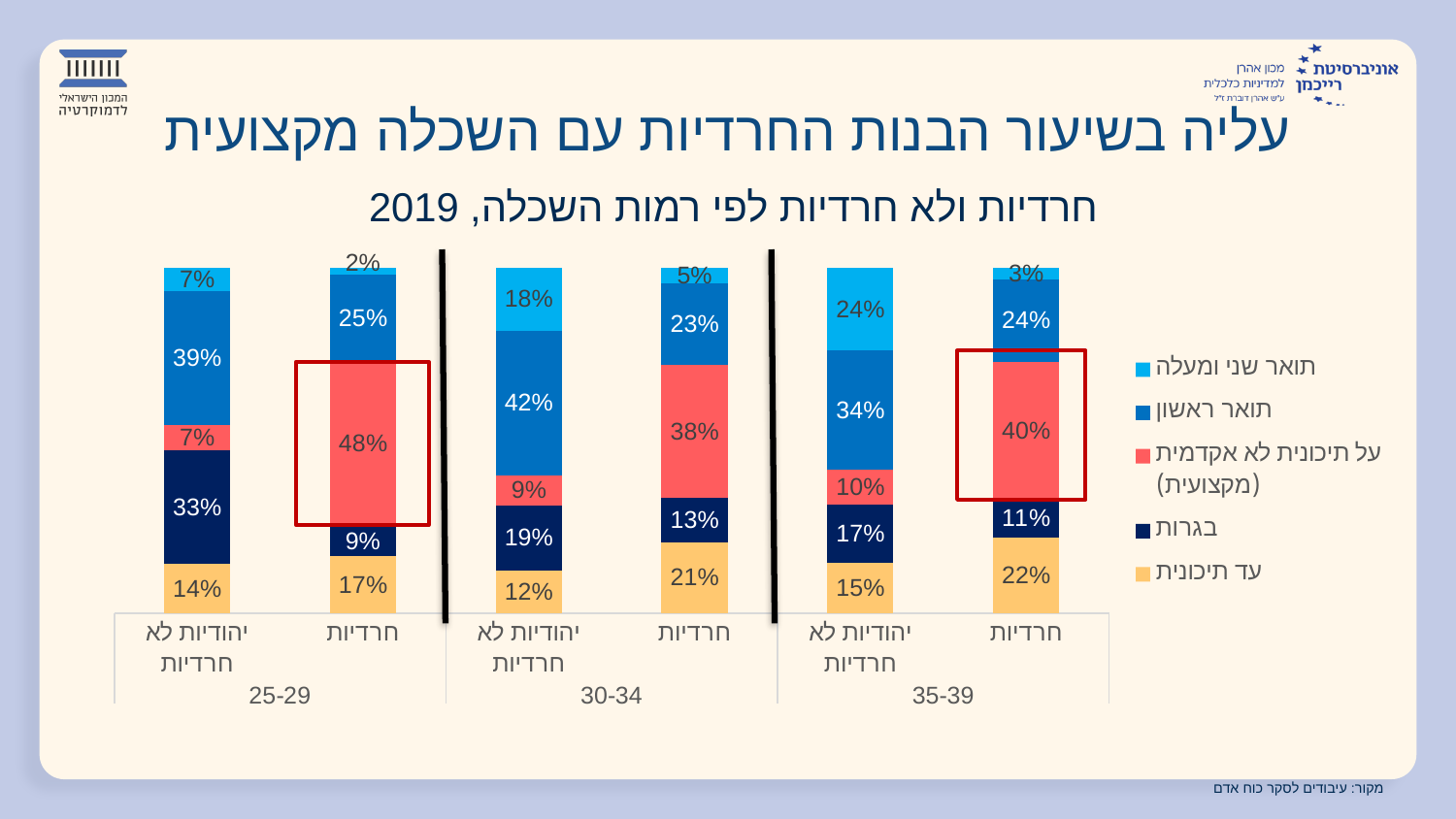

# עליה בשיעור הבנות החרדיות עם השכלה מקצועית
חרדיות ולא חרדיות לפי רמות השכלה, 2019

### Chart

| Category | עד תיכונית | בגרות | על תיכונית לא אקדמית (מקצועית) | תואר ראשון | תואר שני ומעלה  |
|---|---|---|---|---|---|
| יהודיות לא חרדיות | 0.14233657717704773 | 0.3304835855960846 | 0.07254637032747269 | 0.386766642332077 | 0.06786683946847916 |
| חרדיות | 0.16667020320892334 | 0.08627451211214066 | 0.4759253263473511 | 0.25051167607307434 | 0.020618265494704247 |
| יהודיות לא חרדיות | 0.12445254623889923 | 0.18811480700969696 | 0.08597439527511597 | 0.4197438657283783 | 0.18171437084674835 |
| חרדיות | 0.2064789980649948 | 0.12714998424053192 | 0.38497111201286316 | 0.23499807715415955 | 0.04640182480216026 |
| יהודיות לא חרדיות | 0.14565883576869965 | 0.16840234398841858 | 0.10259903222322464 | 0.3427702784538269 | 0.24056950211524963 |
| חרדיות | 0.2205348014831543 | 0.10944472998380661 | 0.3983331024646759 | 0.2369849681854248 | 0.03470238670706749 |

מקור: עיבודים לסקר כוח אדם